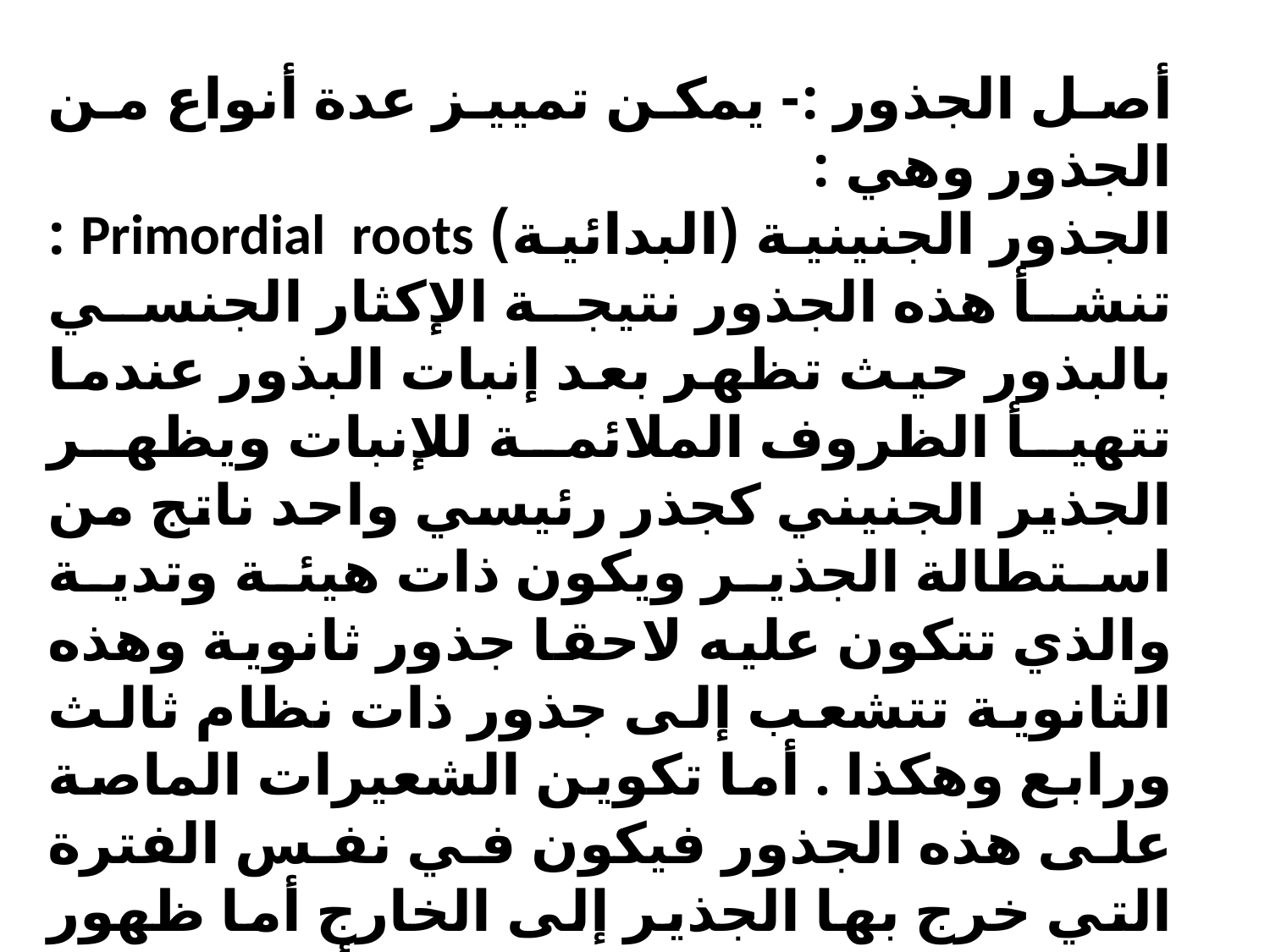

أصل الجذور :- يمكن تمييز عدة أنواع من الجذور وهي :
الجذور الجنينية (البدائية) Primordial roots : تنشأ هذه الجذور نتيجة الإكثار الجنسي بالبذور حيث تظهر بعد إنبات البذور عندما تتهيأ الظروف الملائمة للإنبات ويظهر الجذير الجنيني كجذر رئيسي واحد ناتج من استطالة الجذير ويكون ذات هيئة وتدية والذي تتكون عليه لاحقا جذور ثانوية وهذه الثانوية تتشعب إلى جذور ذات نظام ثالث ورابع وهكذا . أما تكوين الشعيرات الماصة على هذه الجذور فيكون في نفس الفترة التي خرج بها الجذير إلى الخارج أما ظهور الجذور الجانبية فيحدث بعد 3-4 أيام .